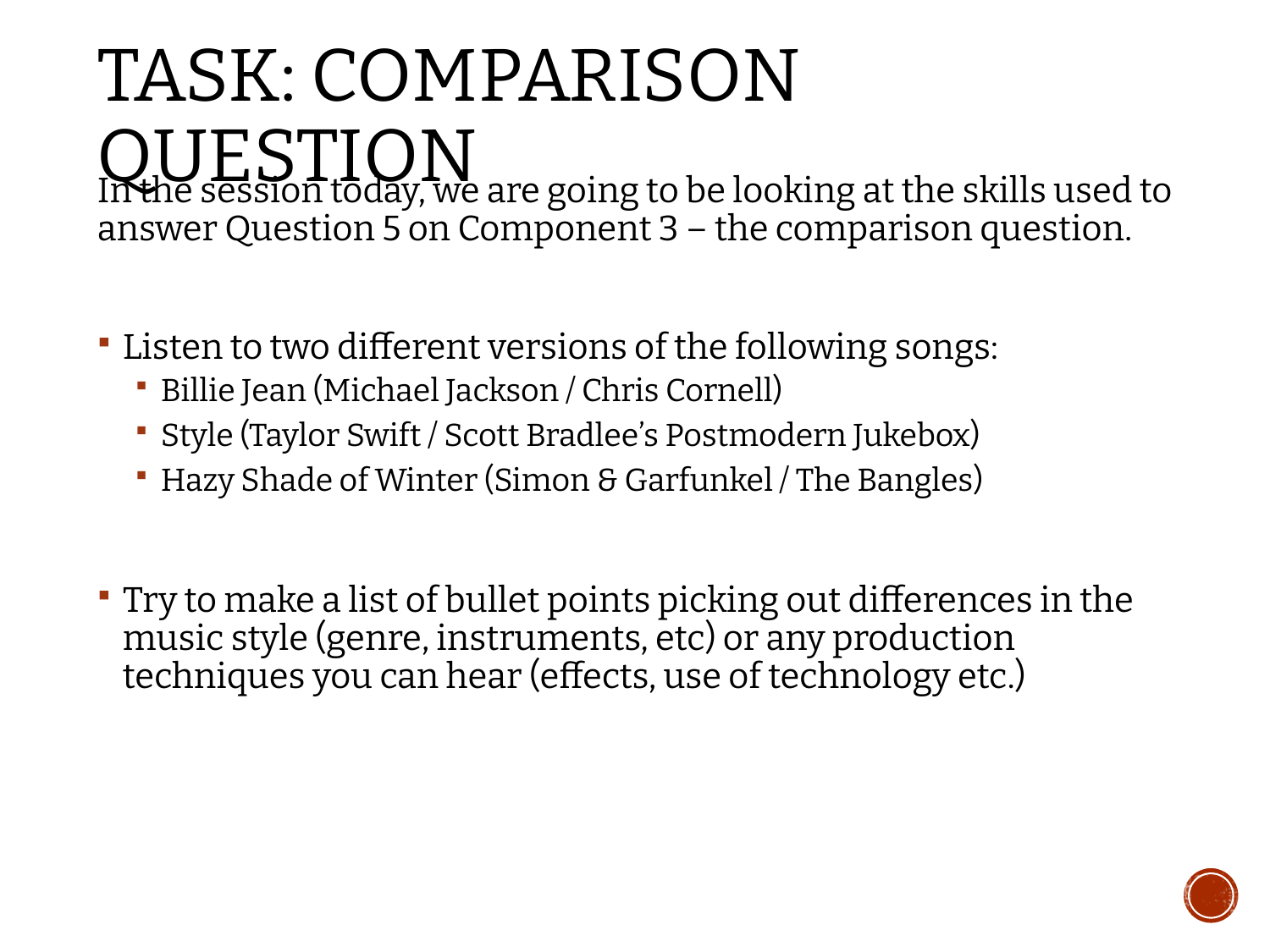

# Task: Comparison Question
In the session today, we are going to be looking at the skills used to answer Question 5 on Component 3 – the comparison question.

Listen to two different versions of the following songs:
Billie Jean (Michael Jackson / Chris Cornell)
Style (Taylor Swift / Scott Bradlee’s Postmodern Jukebox)
Hazy Shade of Winter (Simon & Garfunkel / The Bangles)

Try to make a list of bullet points picking out differences in the music style (genre, instruments, etc) or any production techniques you can hear (effects, use of technology etc.)